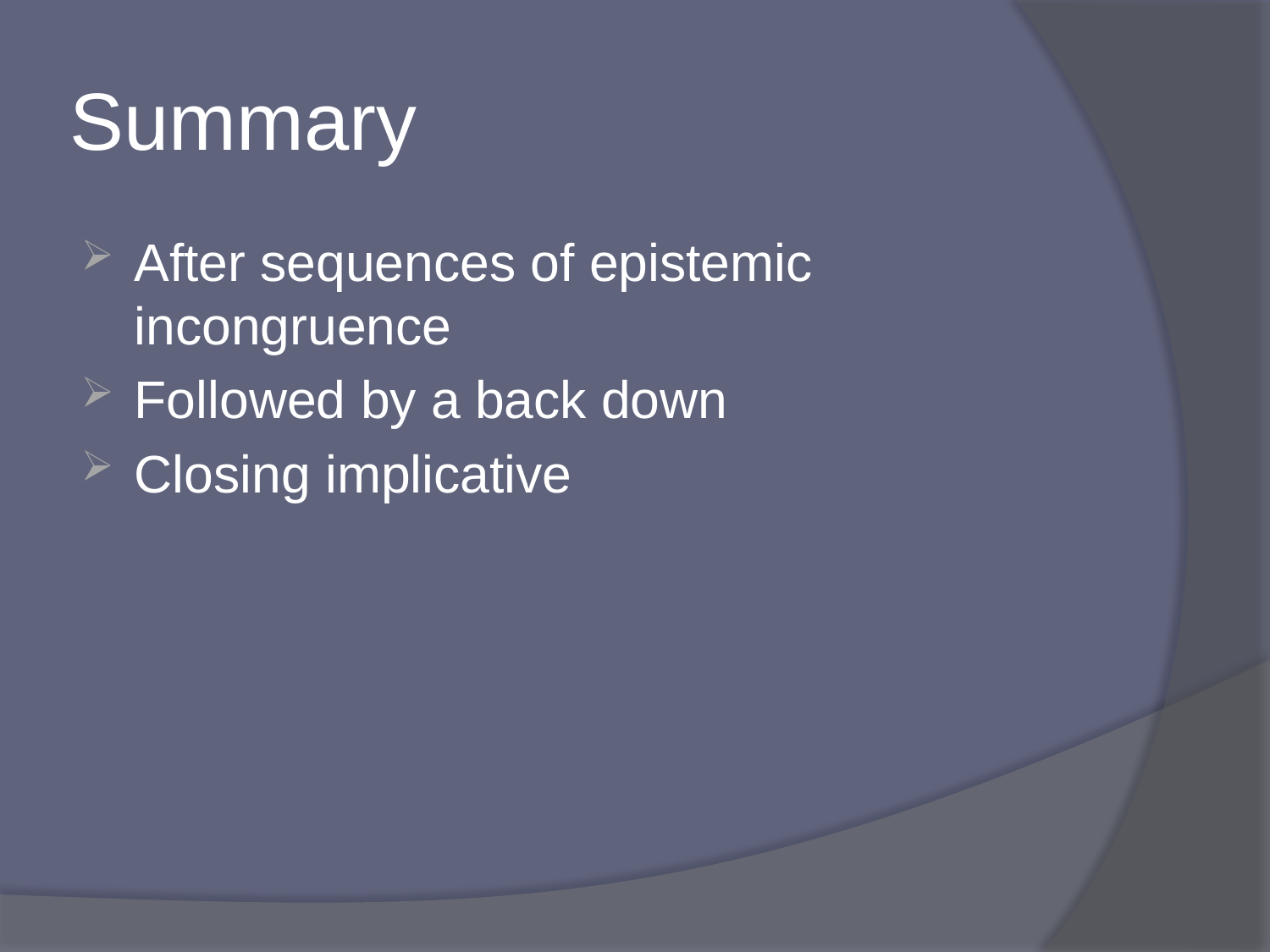

# Summary
After sequences of epistemic incongruence
Followed by a back down
Closing implicative